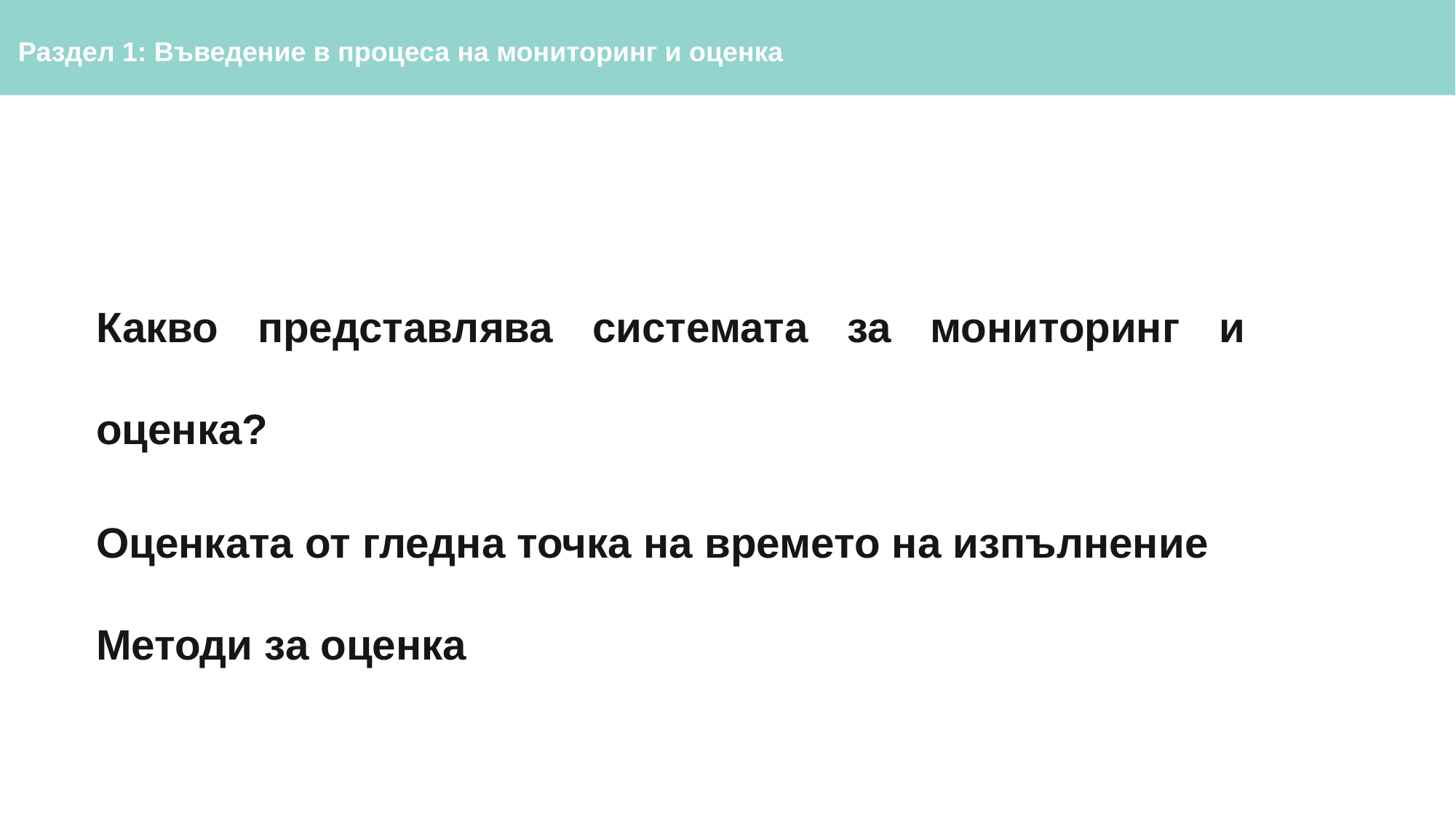

# Раздел 1: Въведение в процеса на мониторинг и оценка
Какво представлява системата за мониторинг и оценка?
Оценката от гледна точка на времето на изпълнение
Методи за оценка